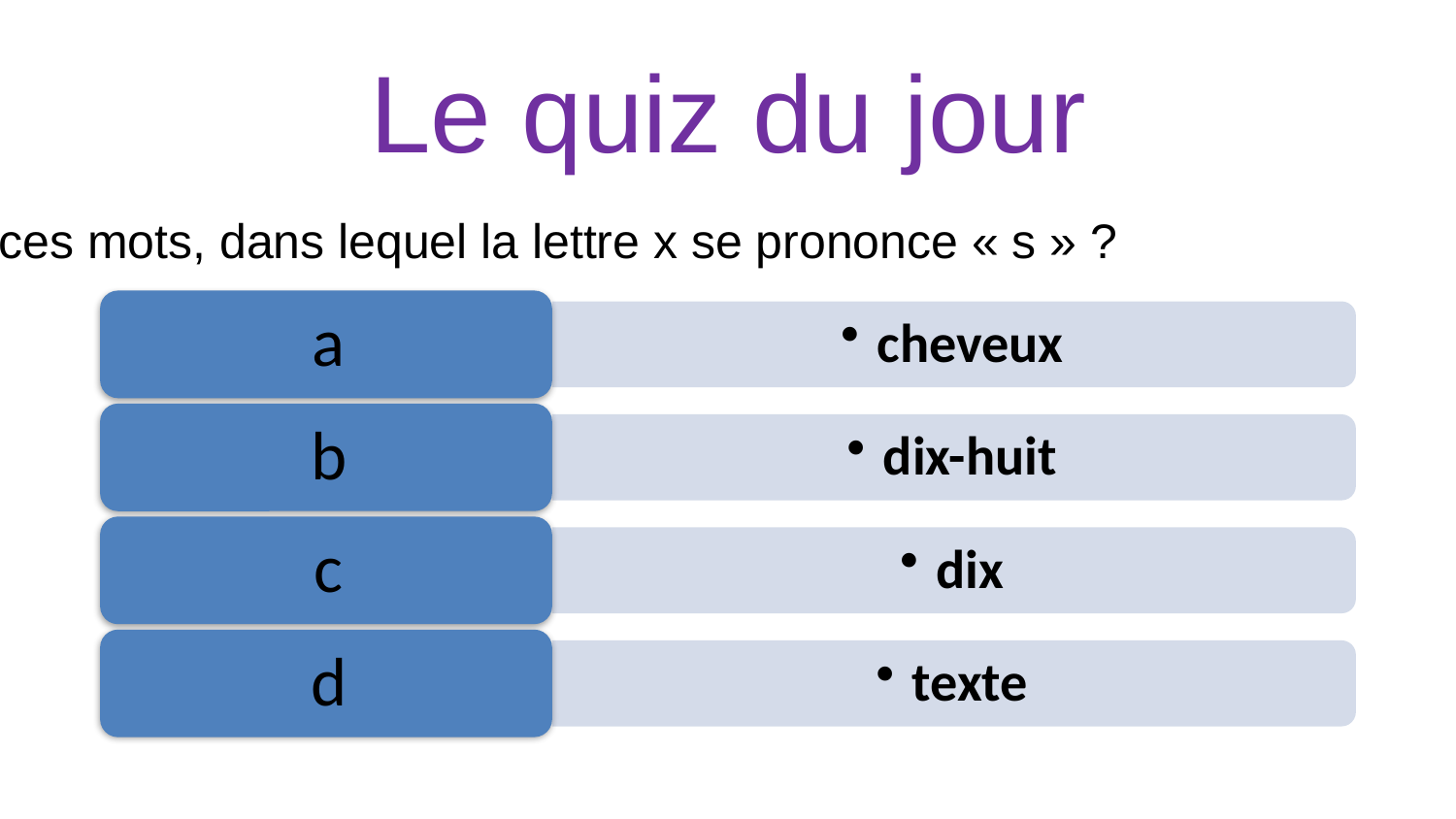

# Le quiz du jour
Parmi ces mots, dans lequel la lettre x se prononce « s » ?
cheveux
a
dix-huit
b
dix
c
texte
d